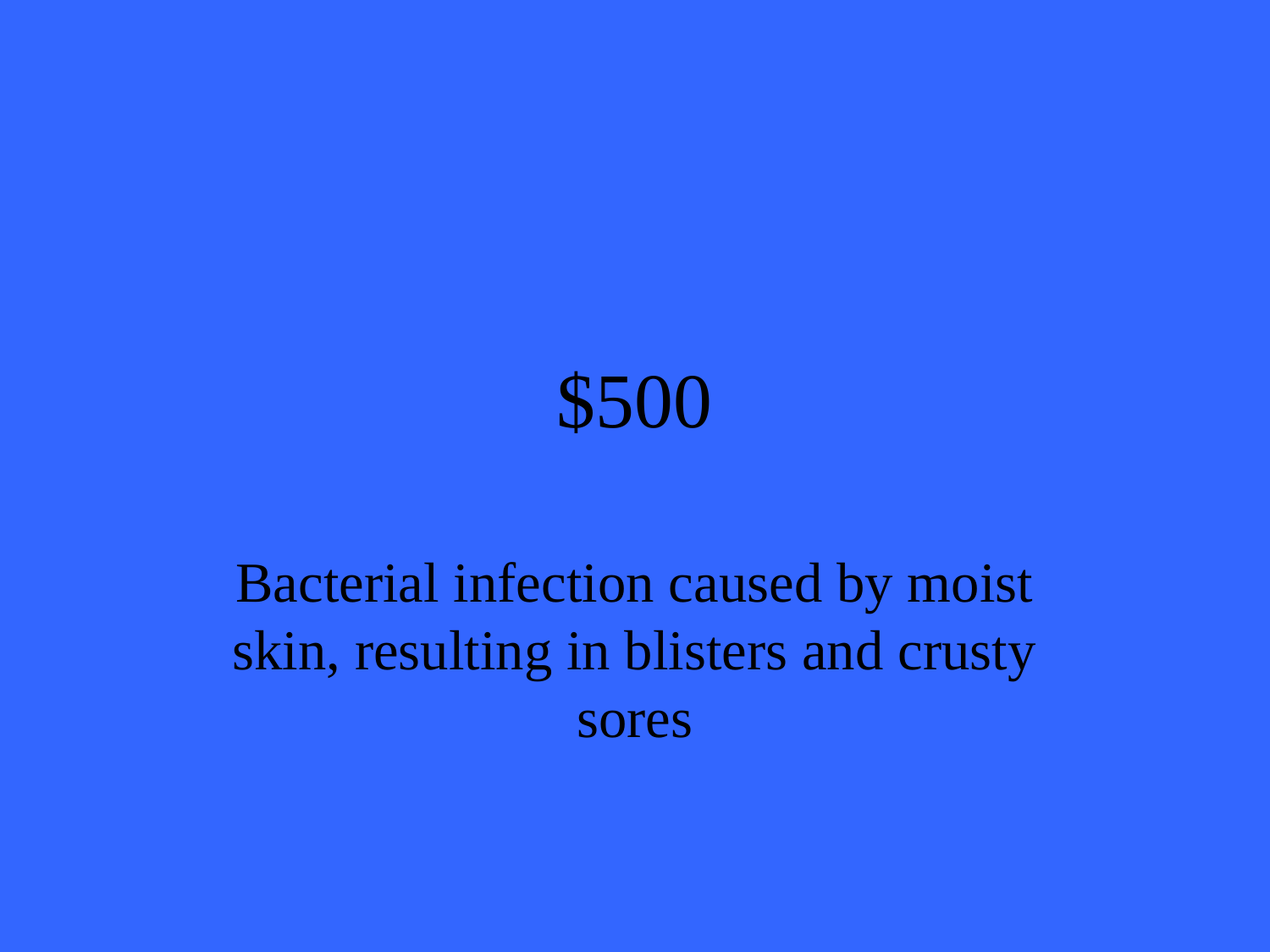

# $500
Bacterial infection caused by moist skin, resulting in blisters and crusty sores